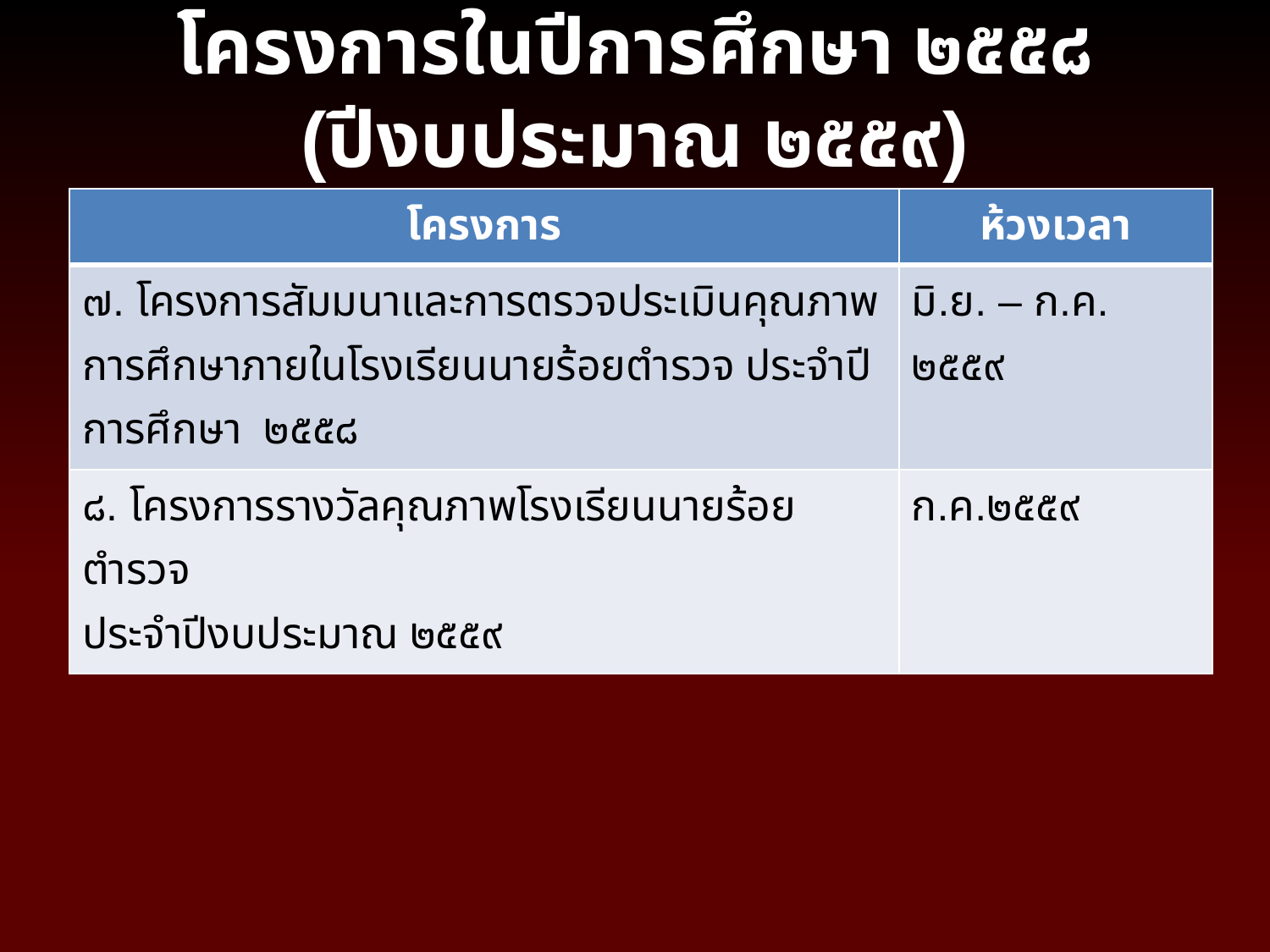

โครงการในปีการศึกษา ๒๕๕๘ (ปีงบประมาณ ๒๕๕๙)
| โครงการ | ห้วงเวลา |
| --- | --- |
| ๗. โครงการสัมมนาและการตรวจประเมินคุณภาพการศึกษาภายในโรงเรียนนายร้อยตำรวจ ประจำปีการศึกษา ๒๕๕๘ | มิ.ย. – ก.ค. ๒๕๕๙ |
| ๘. โครงการรางวัลคุณภาพโรงเรียนนายร้อยตำรวจ ประจำปีงบประมาณ ๒๕๕๙ | ก.ค.๒๕๕๙ |